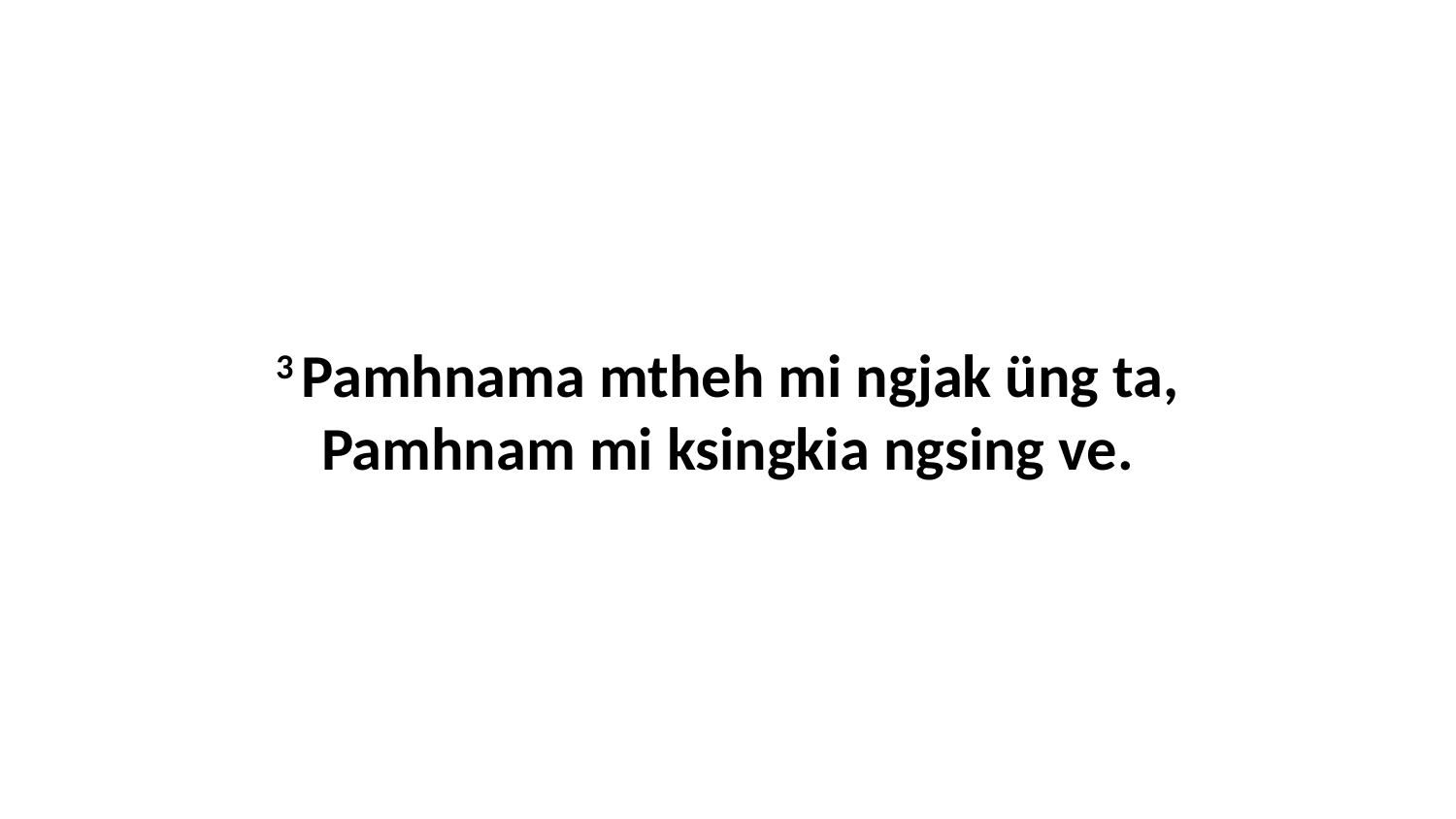

3 Pamhnama mtheh mi ngjak üng ta, Pamhnam mi ksingkia ngsing ve.